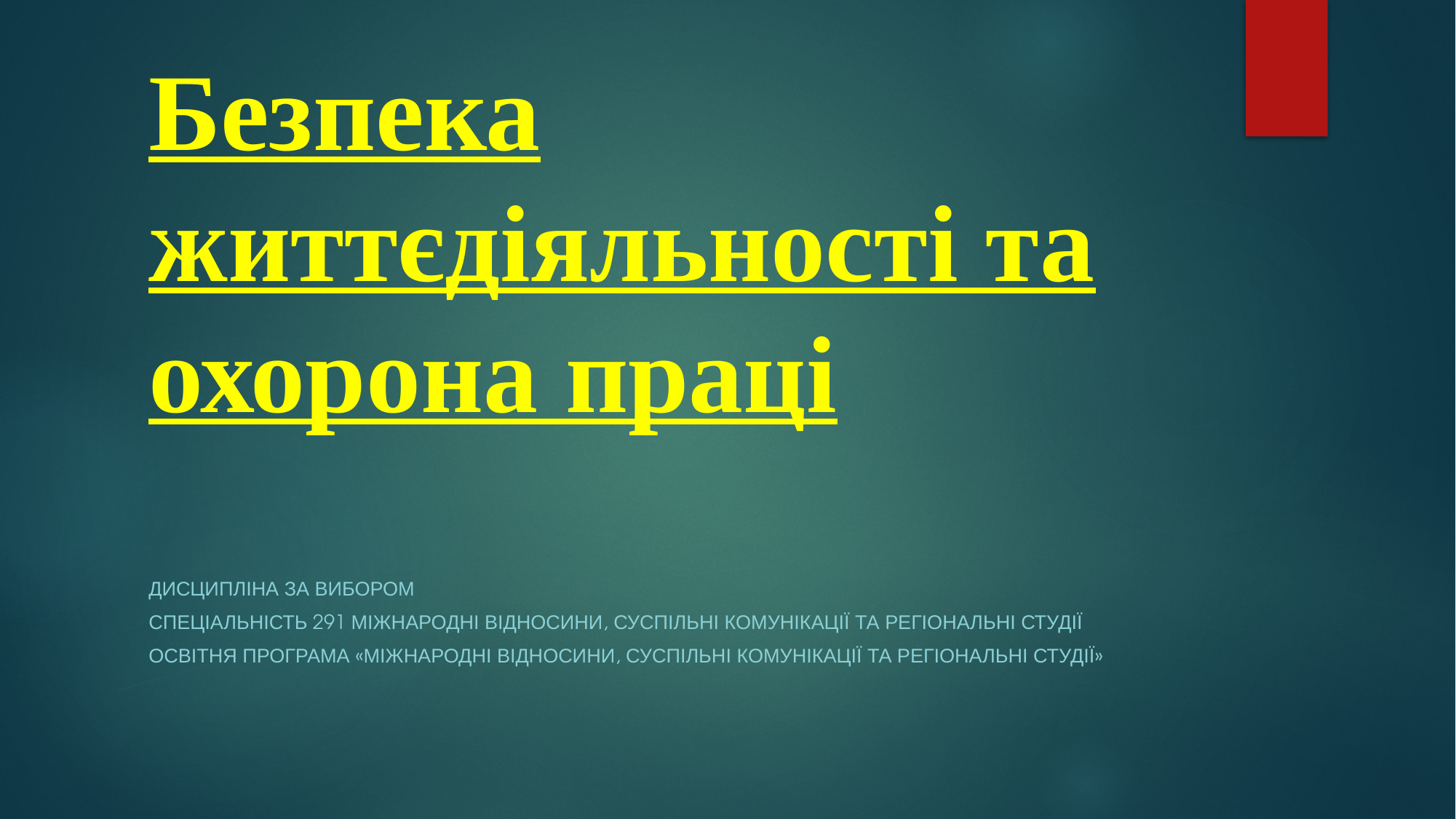

# Безпека життєдіяльності та охорона праці
Дисципліна за вибором
Спеціальність 291 Міжнародні відносини, суспільні комунікації та регіональні студії
Освітня програма «Міжнародні відносини, суспільні комунікації та регіональні студії»